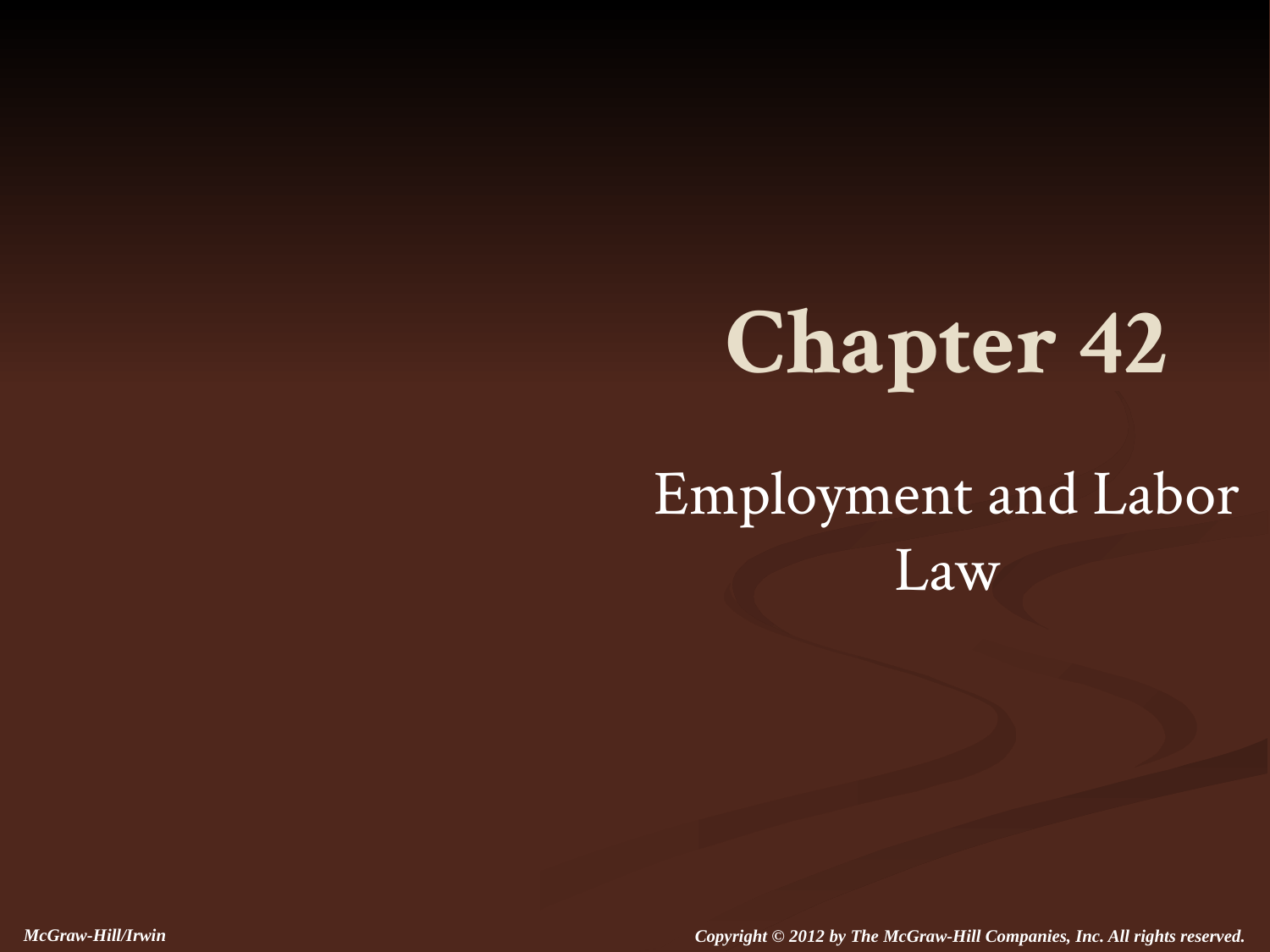

# Chapter 42
Employment and Labor Law
McGraw-Hill/Irwin
Copyright © 2012 by The McGraw-Hill Companies, Inc. All rights reserved.